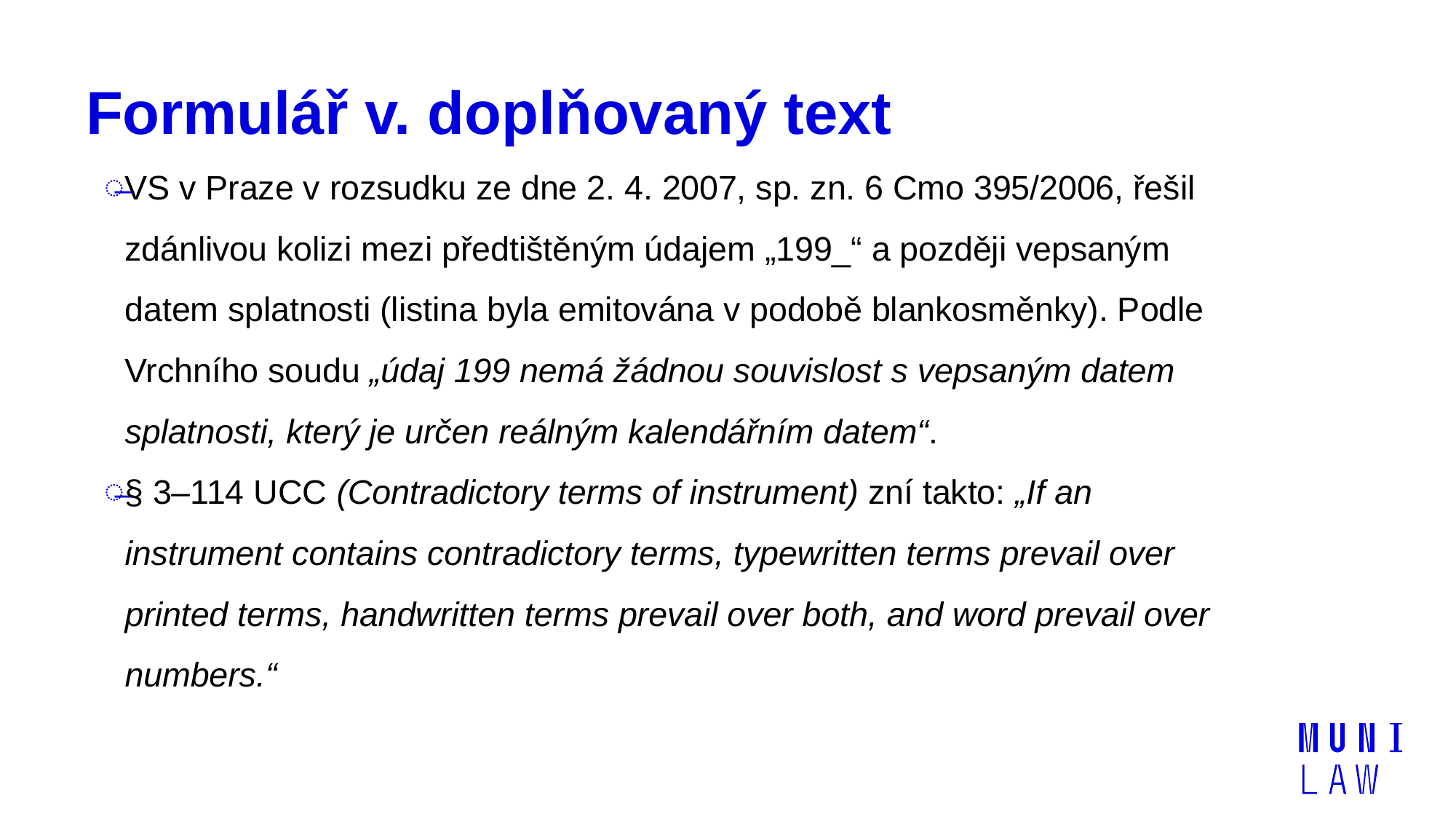

# Formulář v. doplňovaný text
VS v Praze v rozsudku ze dne 2. 4. 2007, sp. zn. 6 Cmo 395/2006, řešil zdánlivou kolizi mezi předtištěným údajem „199_“ a později vepsaným datem splatnosti (listina byla emitována v podobě blankosměnky). Podle Vrchního soudu „údaj 199 nemá žádnou souvislost s vepsaným datem splatnosti, který je určen reálným kalendářním datem“.
§ 3–114 UCC (Contradictory terms of instrument) zní takto: „If an instrument contains contradictory terms, typewritten terms prevail over printed terms, handwritten terms prevail over both, and word prevail over numbers.“